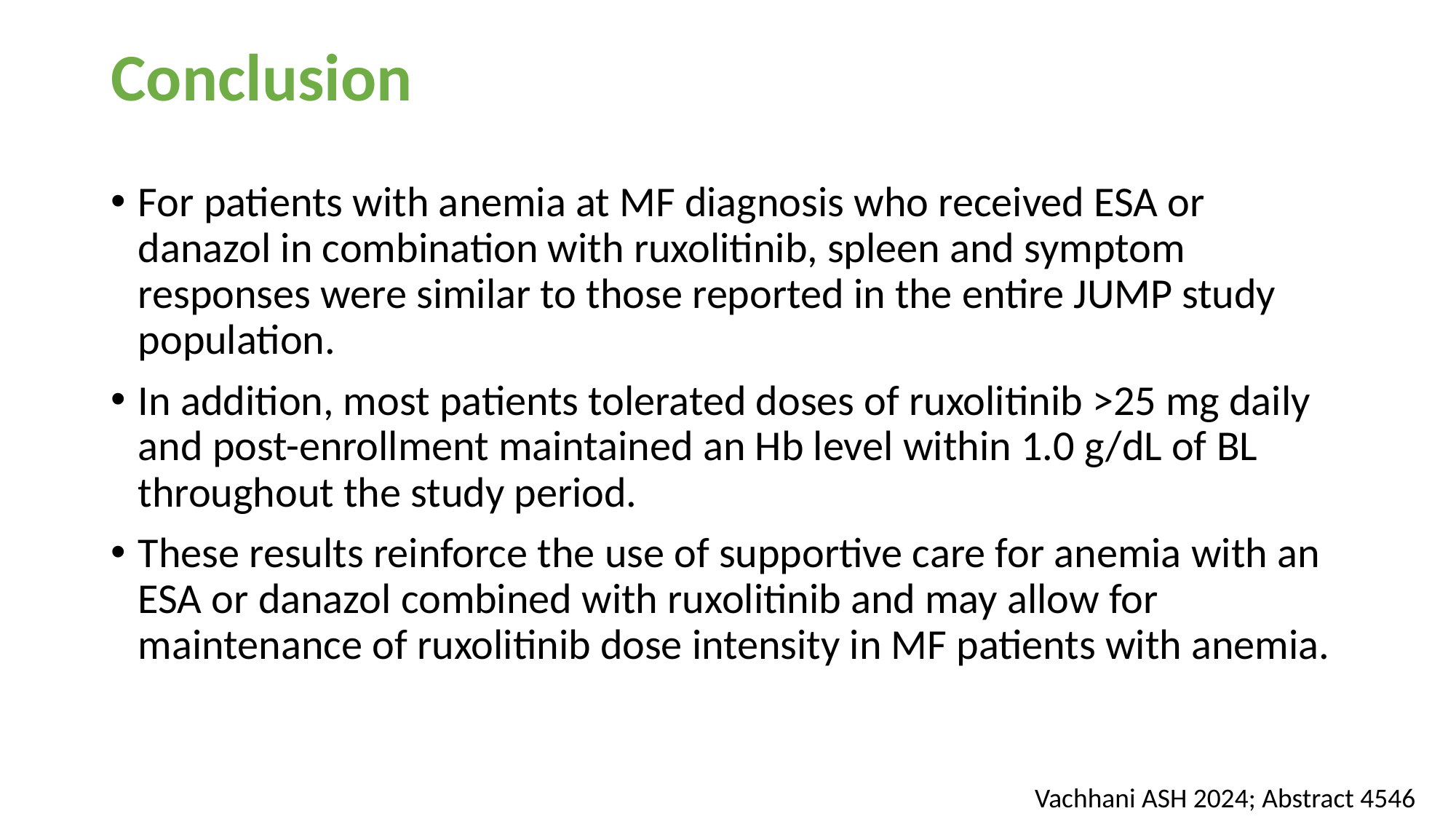

# Conclusion
For patients with anemia at MF diagnosis who received ESA or danazol in combination with ruxolitinib, spleen and symptom responses were similar to those reported in the entire JUMP study population.
In addition, most patients tolerated doses of ruxolitinib >25 mg daily and post-enrollment maintained an Hb level within 1.0 g/dL of BL throughout the study period.
These results reinforce the use of supportive care for anemia with an ESA or danazol combined with ruxolitinib and may allow for maintenance of ruxolitinib dose intensity in MF patients with anemia.
Vachhani ASH 2024; Abstract 4546